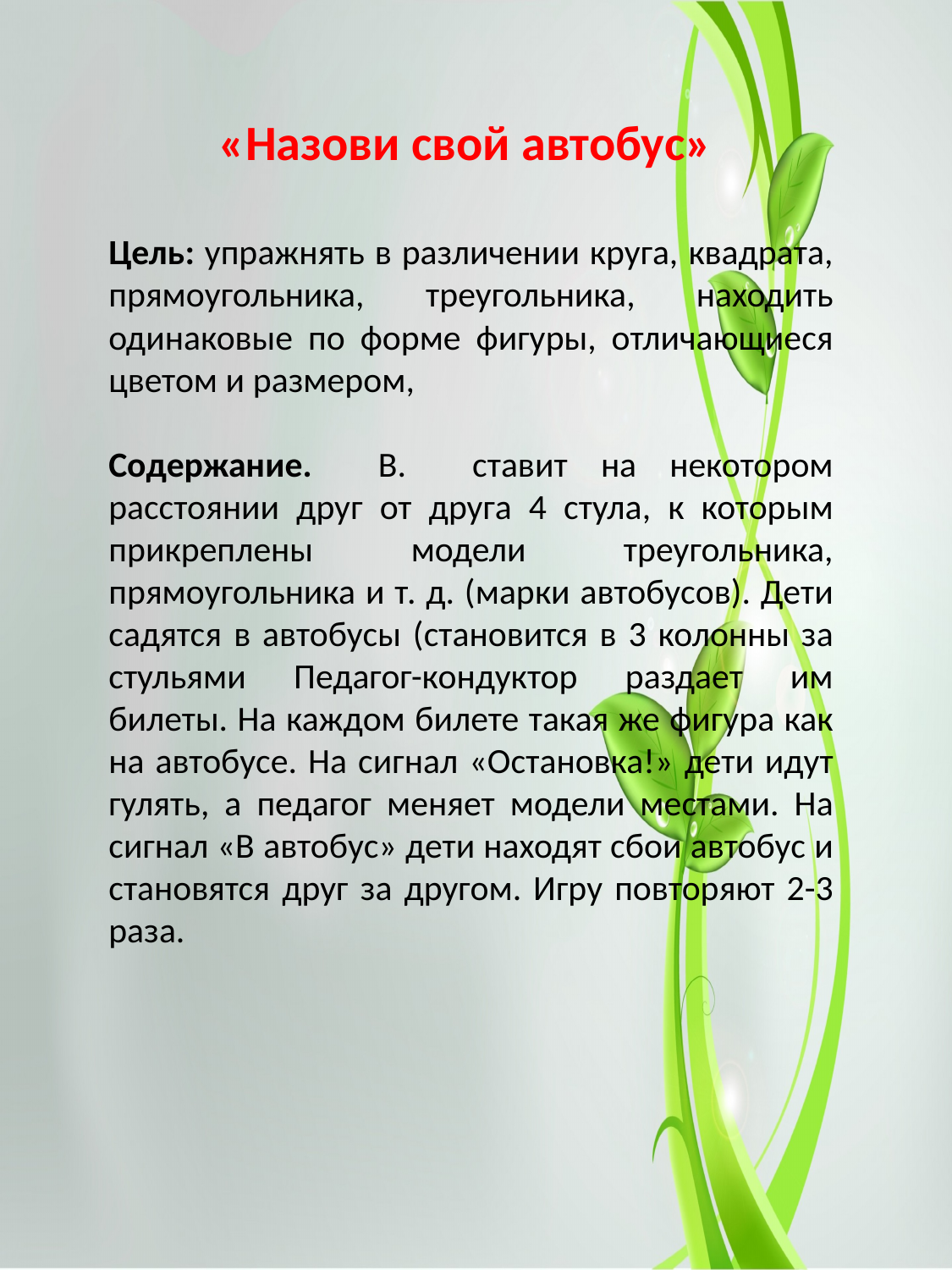

«Назови свой автобус»

Цель: упражнять в различении круга, квадрата, прямоугольника, треугольника, находить одинаковые по форме фигуры, отличающиеся цветом и размером,

Содержание.  В.  ставит на некотором расстоянии друг от друга 4 стула, к которым прикреплены модели треугольника, прямоугольника и т. д. (марки автобусов). Дети садятся в автобусы (становится в 3 колонны за стульями Педагог-кондуктор раздает им билеты. На каждом билете такая же фигура как на автобусе. На сигнал «Остановка!» дети идут гулять, а педагог меняет модели местами. На сигнал «В автобус» дети находят сбои автобус и становятся друг за другом. Игру повторяют 2-3 раза.